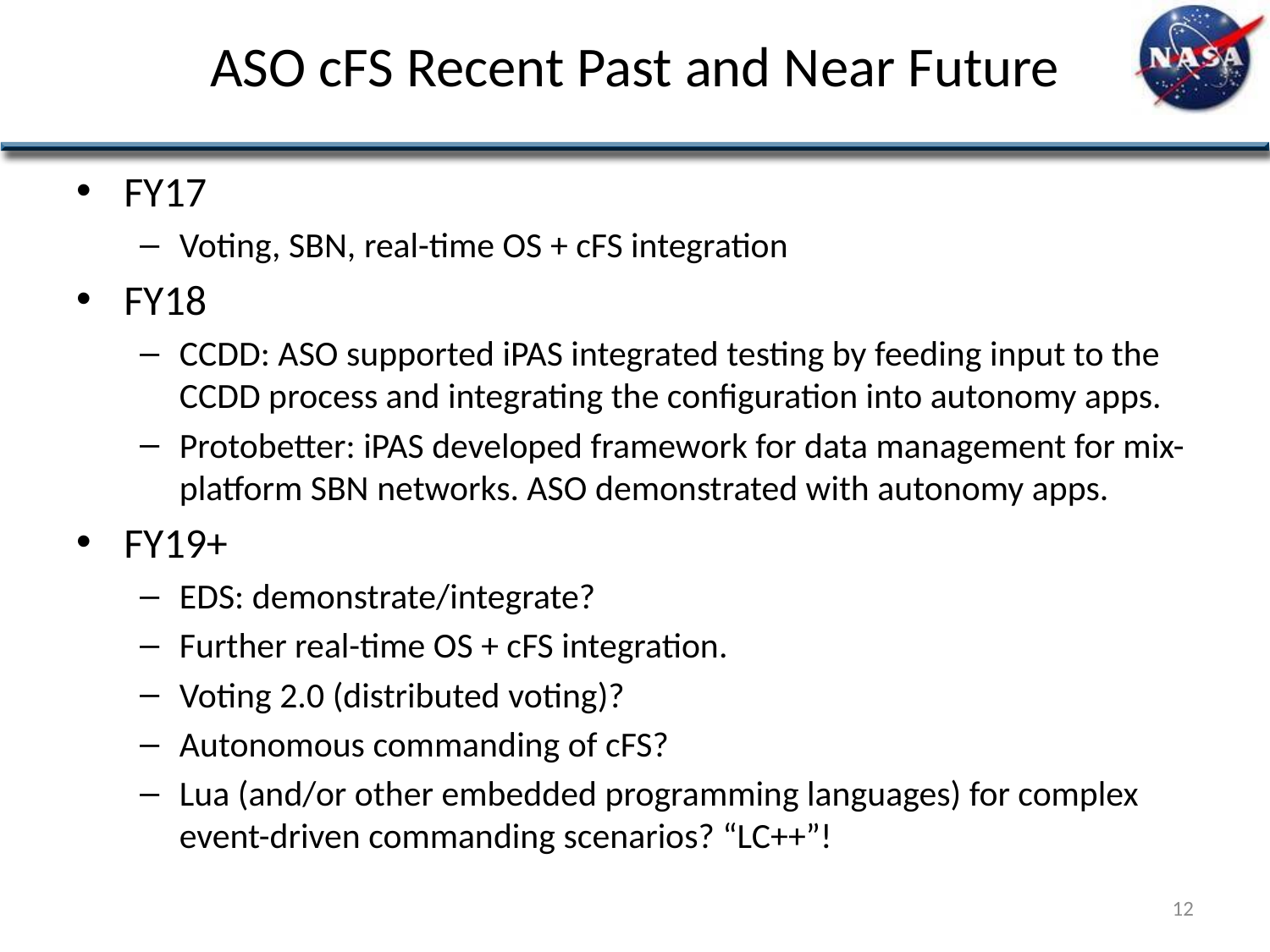

# ASO cFS Recent Past and Near Future
FY17
Voting, SBN, real-time OS + cFS integration
FY18
CCDD: ASO supported iPAS integrated testing by feeding input to the CCDD process and integrating the configuration into autonomy apps.
Protobetter: iPAS developed framework for data management for mix-platform SBN networks. ASO demonstrated with autonomy apps.
FY19+
EDS: demonstrate/integrate?
Further real-time OS + cFS integration.
Voting 2.0 (distributed voting)?
Autonomous commanding of cFS?
Lua (and/or other embedded programming languages) for complex event-driven commanding scenarios? “LC++”!
12